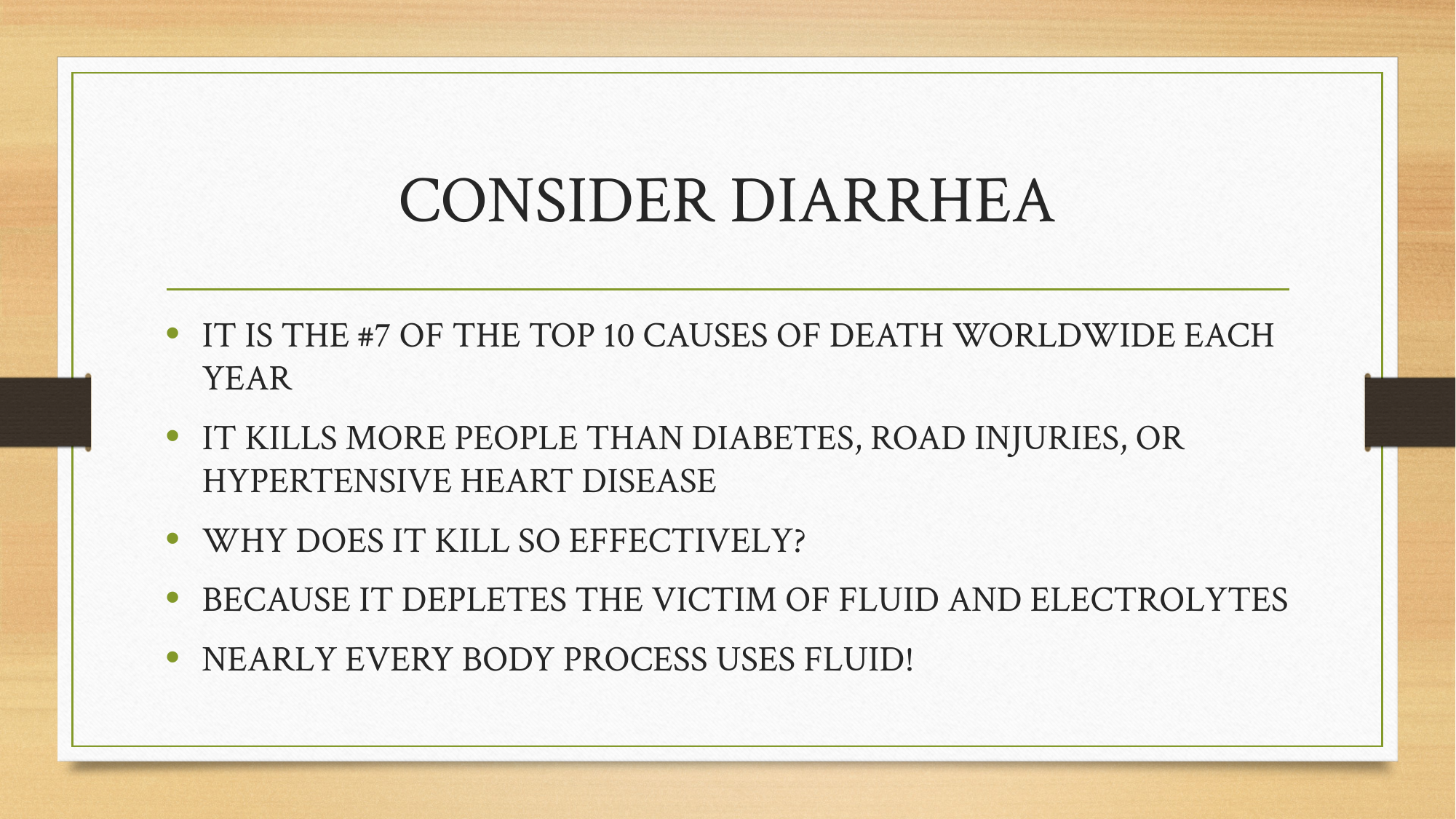

# CONSIDER DIARRHEA
IT IS THE #7 OF THE TOP 10 CAUSES OF DEATH WORLDWIDE EACH YEAR
IT KILLS MORE PEOPLE THAN DIABETES, ROAD INJURIES, OR HYPERTENSIVE HEART DISEASE
WHY DOES IT KILL SO EFFECTIVELY?
BECAUSE IT DEPLETES THE VICTIM OF FLUID AND ELECTROLYTES
NEARLY EVERY BODY PROCESS USES FLUID!